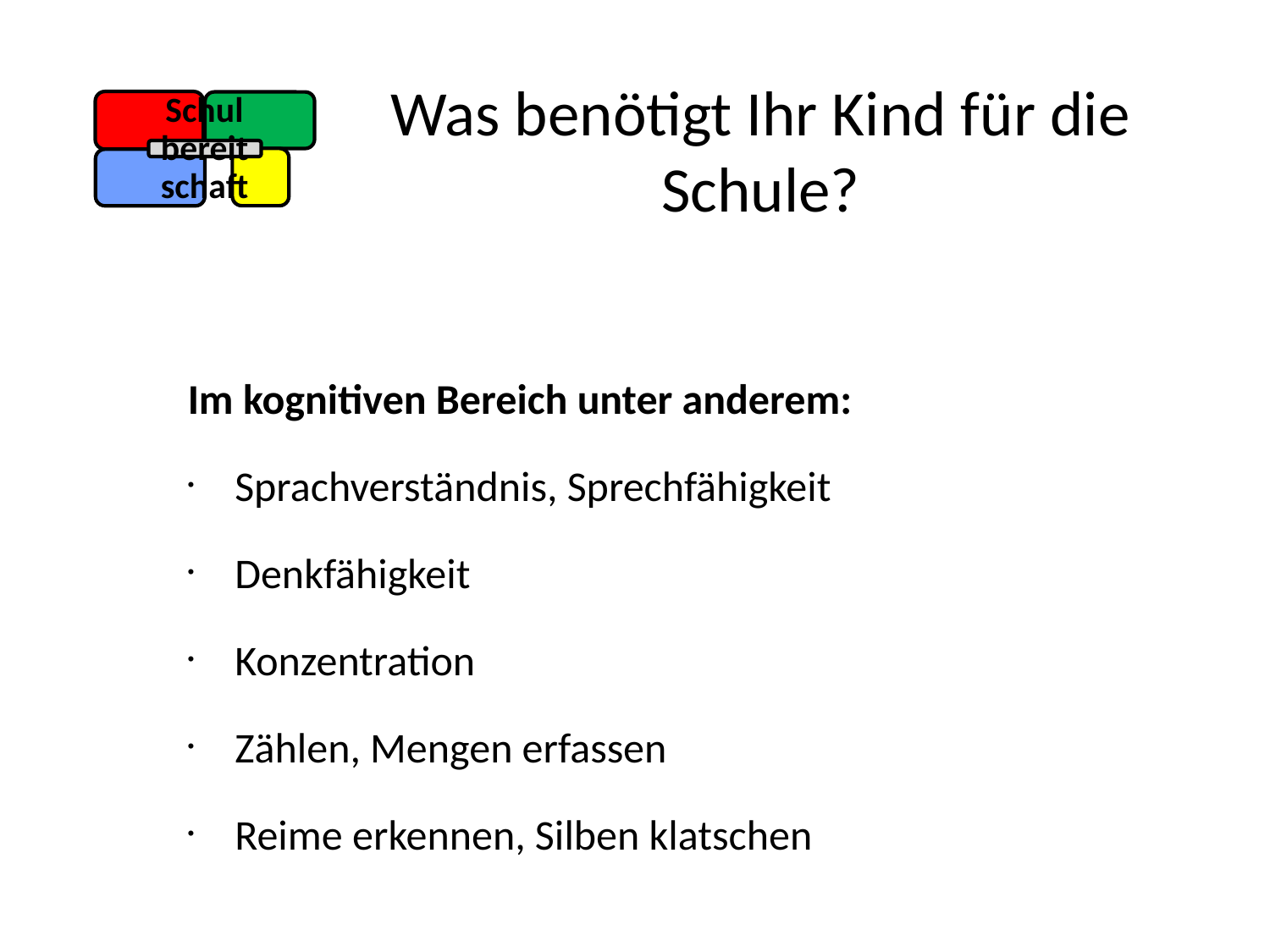

Was benötigt Ihr Kind für die Schule?

Schulbereitschaft

Im kognitiven Bereich unter anderem:
Sprachverständnis, Sprechfähigkeit
Denkfähigkeit
Konzentration
Zählen, Mengen erfassen
Reime erkennen, Silben klatschen